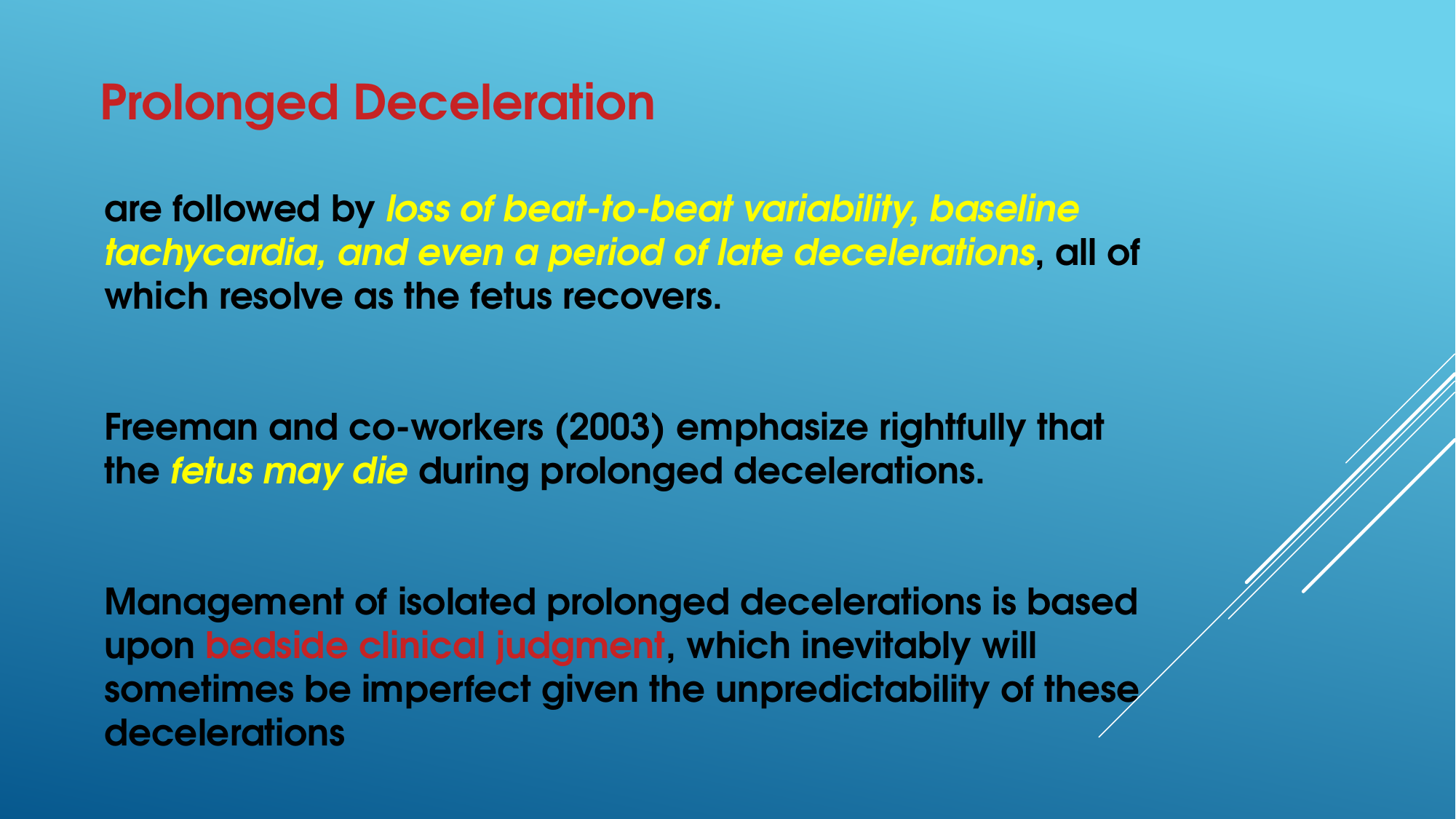

Prolonged Deceleration
are followed by loss of beat-to-beat variability, baseline tachycardia, and even a period of late decelerations, all of which resolve as the fetus recovers.

Freeman and co-workers (2003) emphasize rightfully that the fetus may die during prolonged decelerations.

Management of isolated prolonged decelerations is based upon bedside clinical judgment, which inevitably will sometimes be imperfect given the unpredictability of these decelerations